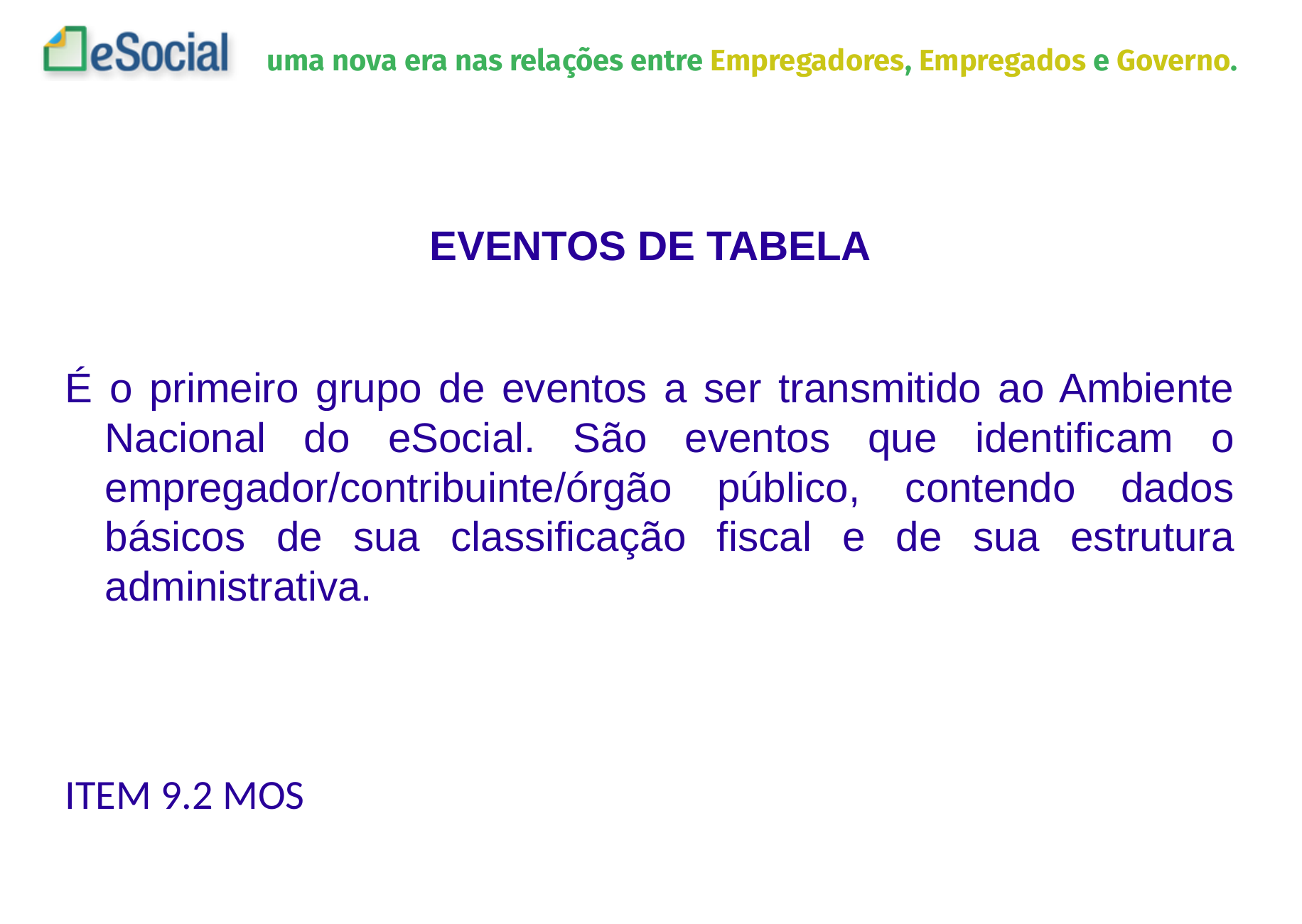

EVENTOS DE TABELA

É o primeiro grupo de eventos a ser transmitido ao Ambiente Nacional do eSocial. São eventos que identificam o empregador/contribuinte/órgão público, contendo dados básicos de sua classificação fiscal e de sua estrutura administrativa.

ITEM 9.2 MOS